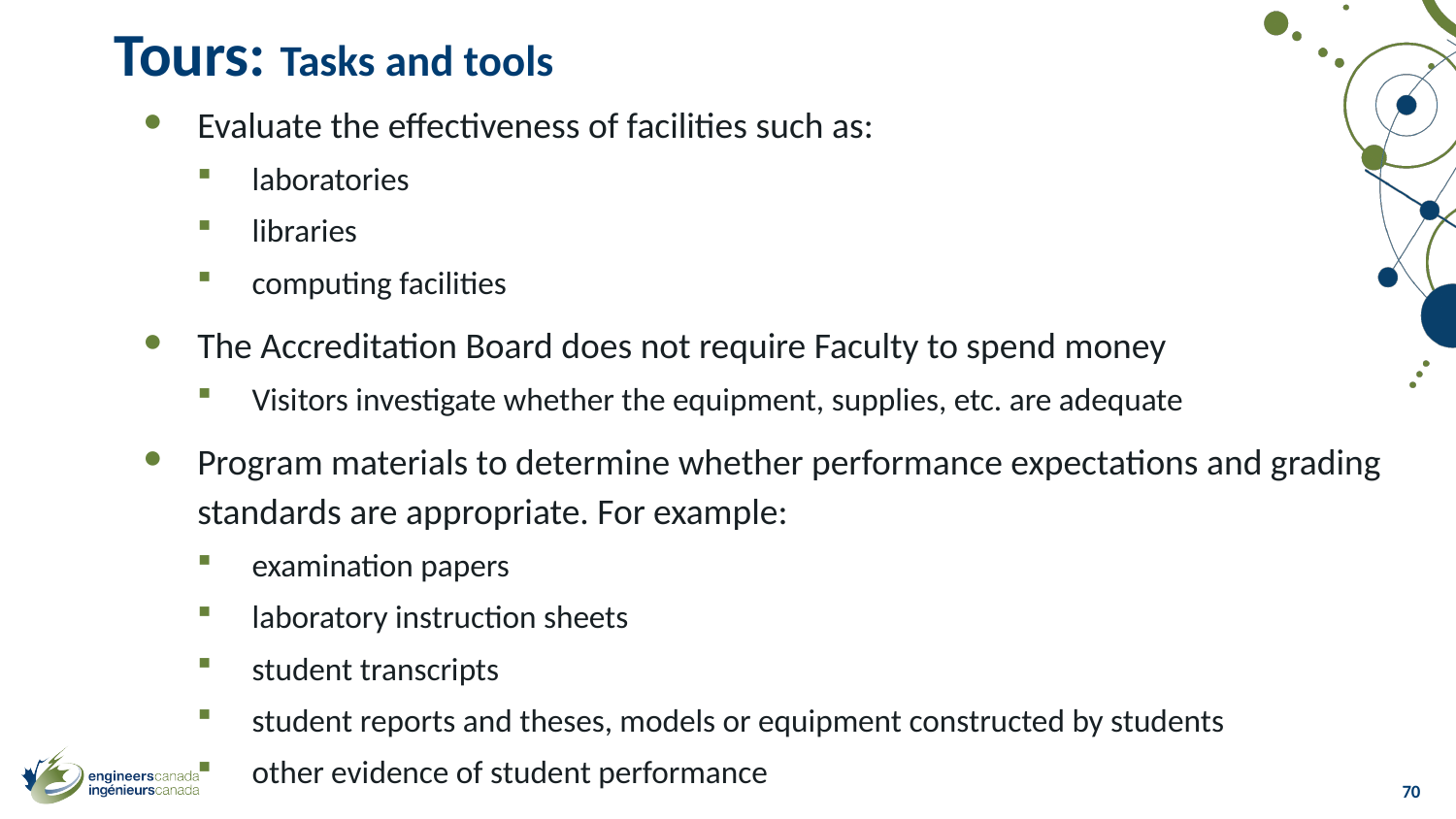

# Tours: Tasks and tools
Evaluate the effectiveness of facilities such as:
laboratories
libraries
computing facilities
The Accreditation Board does not require Faculty to spend money
Visitors investigate whether the equipment, supplies, etc. are adequate
Program materials to determine whether performance expectations and grading standards are appropriate. For example:
examination papers
laboratory instruction sheets
student transcripts
student reports and theses, models or equipment constructed by students
other evidence of student performance
70